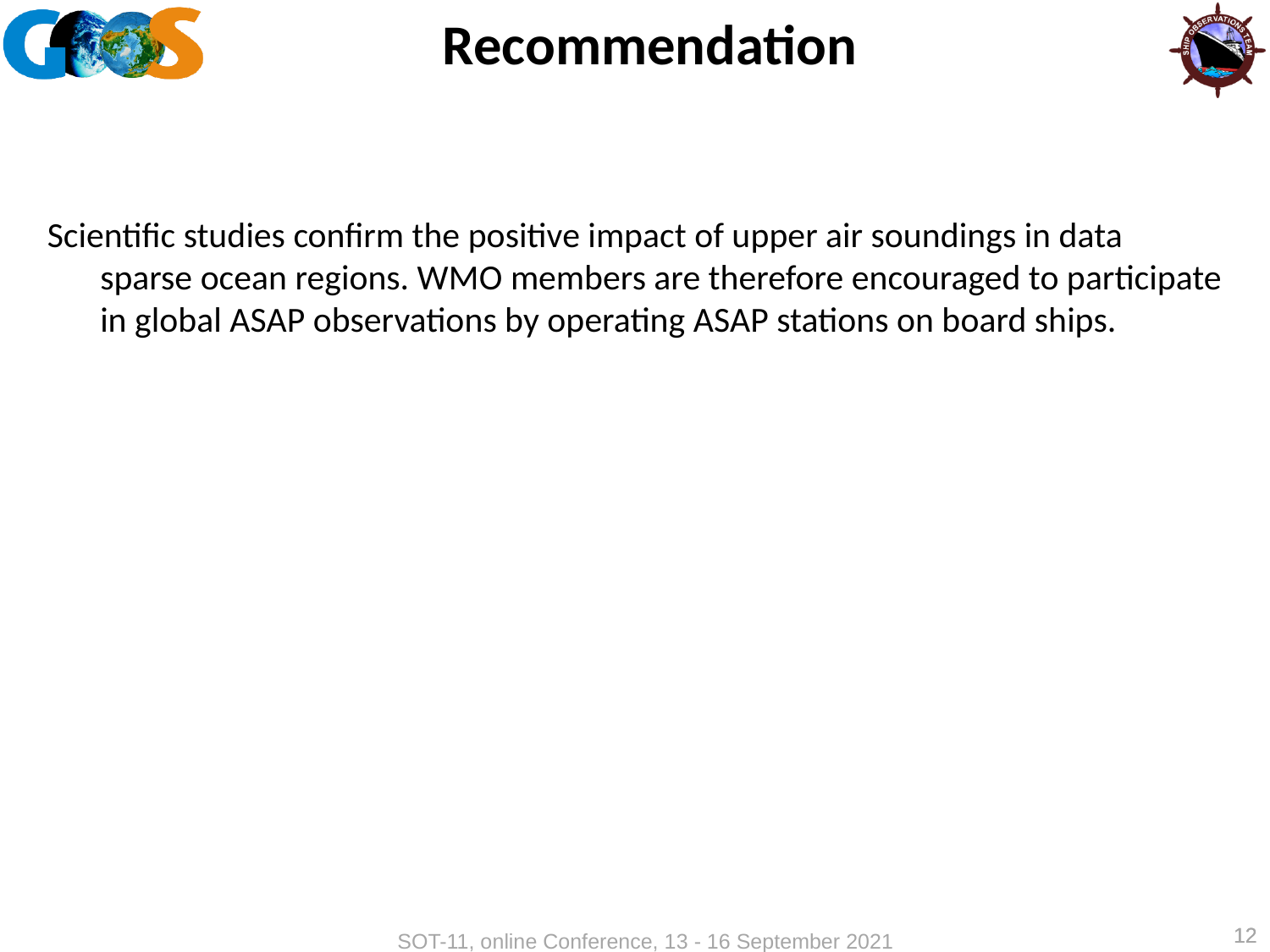

# Recommendation
Scientific studies confirm the positive impact of upper air soundings in data sparse ocean regions. WMO members are therefore encouraged to participate in global ASAP observations by operating ASAP stations on board ships.
12
12